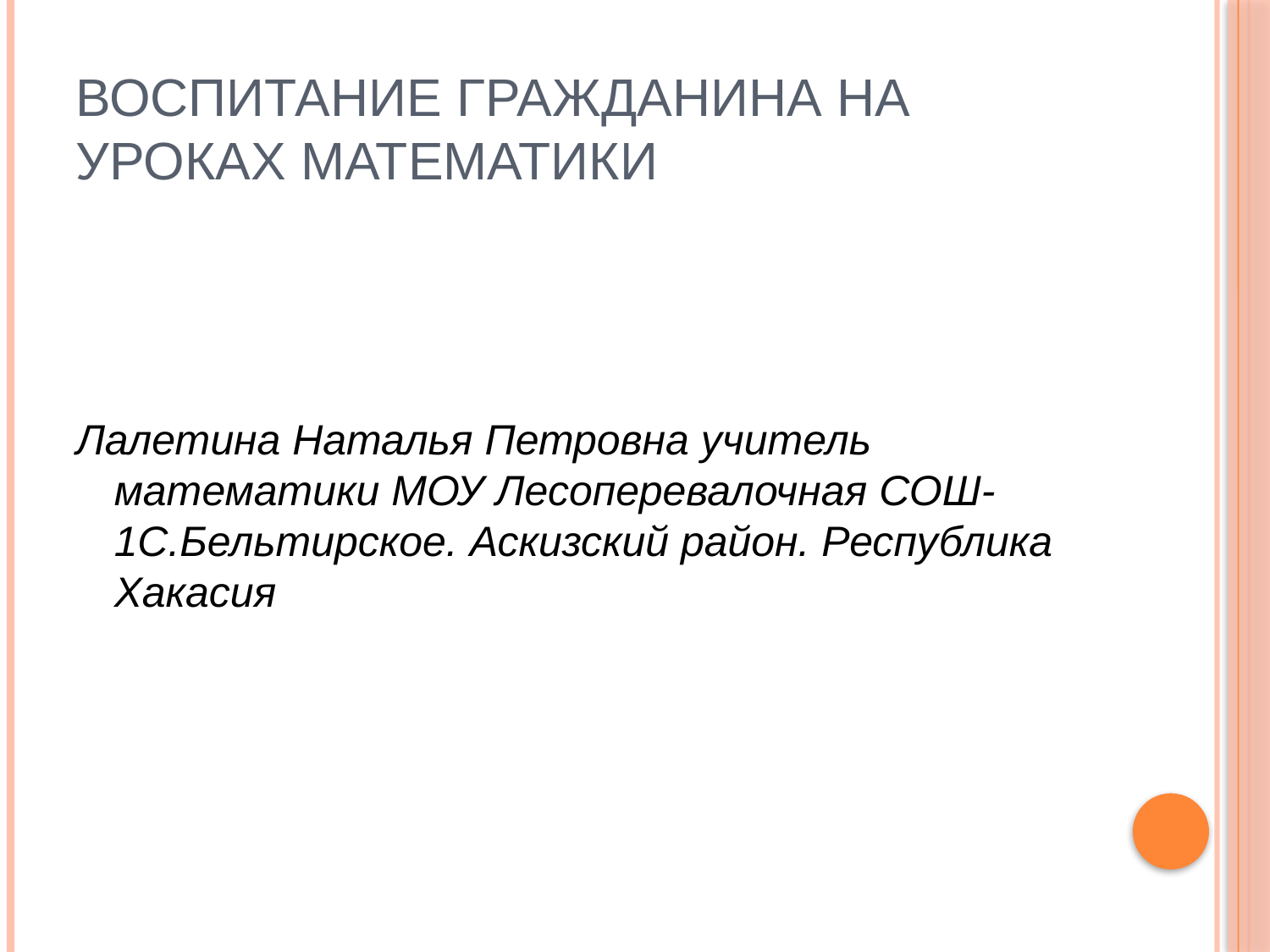

# Воспитание гражданина на уроках математики

Лалетина Наталья Петровна учитель математики МОУ Лесоперевалочная СОШ-1С.Бельтирское. Аскизский район. Республика Хакасия